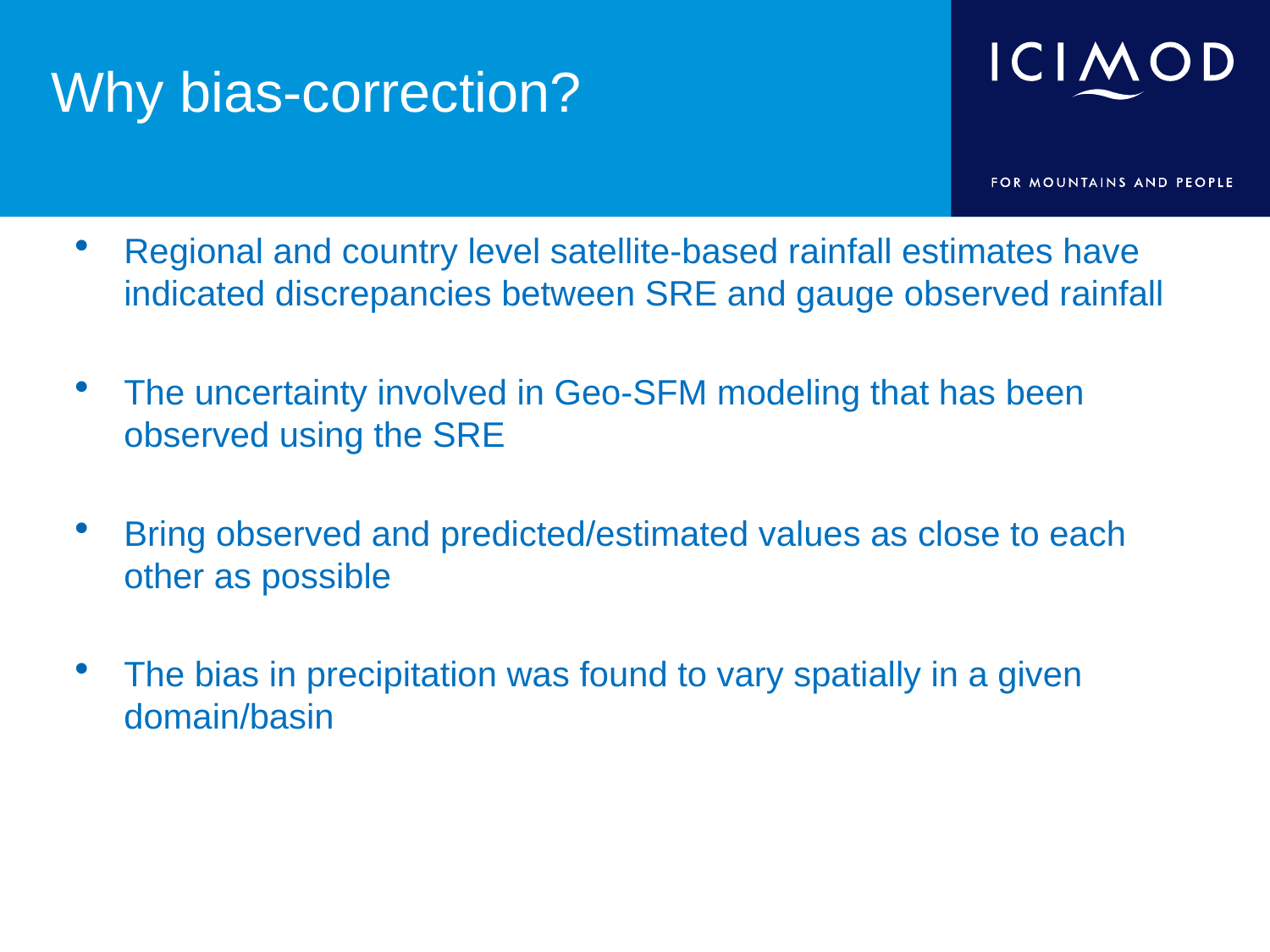

# Why bias-correction?
Regional and country level satellite-based rainfall estimates have indicated discrepancies between SRE and gauge observed rainfall

The uncertainty involved in Geo-SFM modeling that has been observed using the SRE

Bring observed and predicted/estimated values as close to each other as possible

The bias in precipitation was found to vary spatially in a given domain/basin